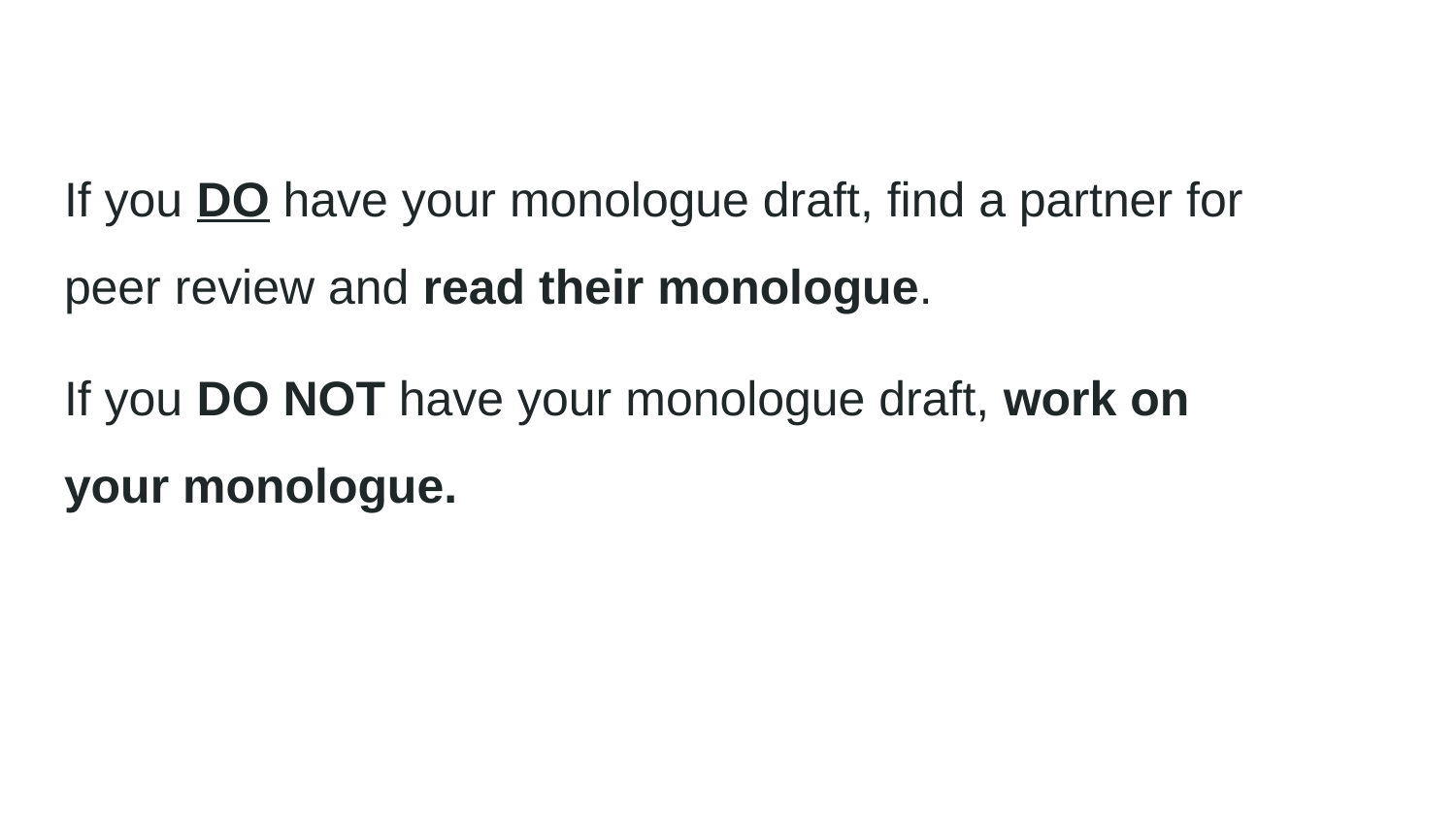

If you DO have your monologue draft, find a partner for peer review and read their monologue.
If you DO NOT have your monologue draft, work on your monologue.